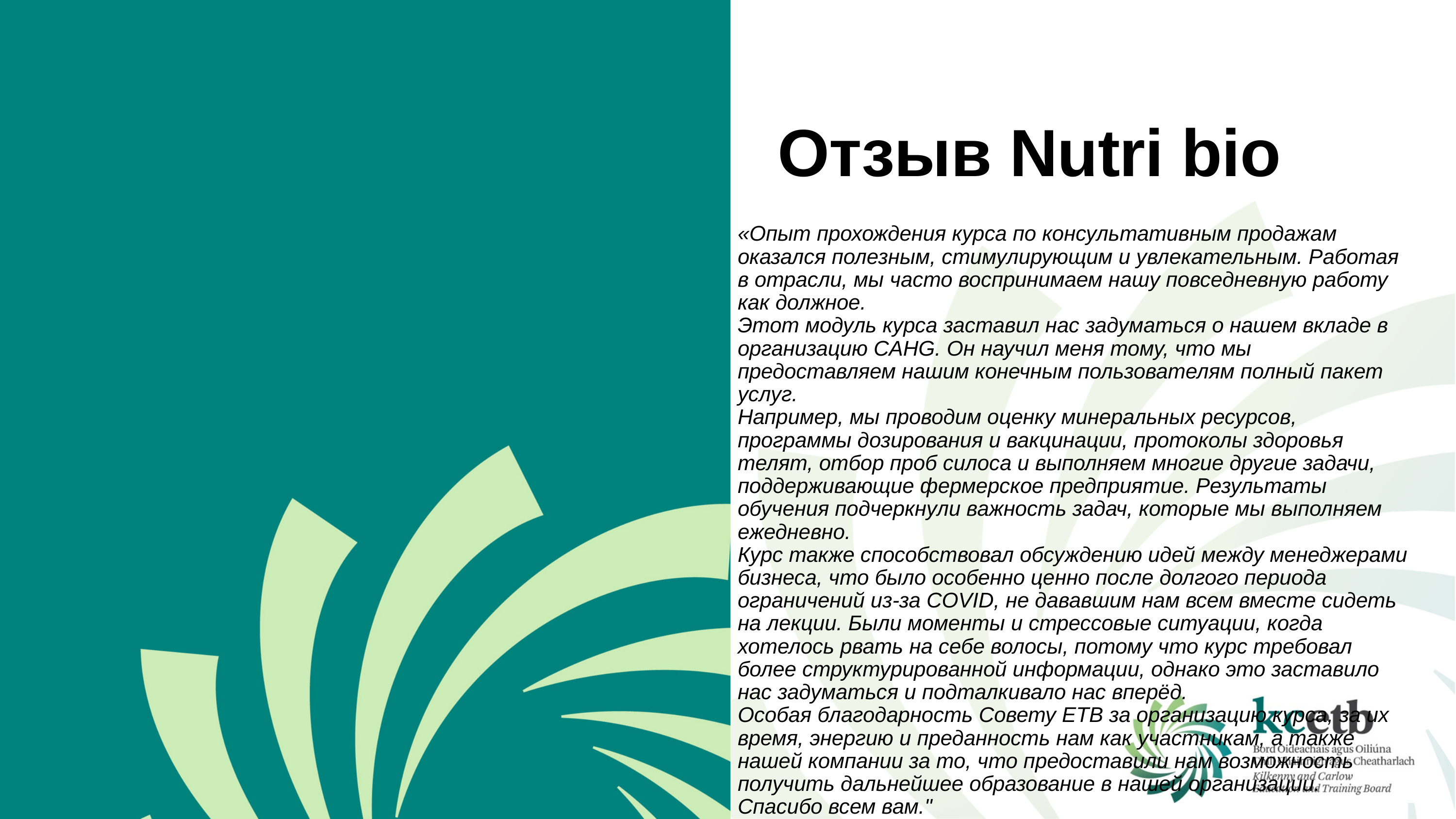

Отзыв Nutri bio
«Опыт прохождения курса по консультативным продажам оказался полезным, стимулирующим и увлекательным. Работая в отрасли, мы часто воспринимаем нашу повседневную работу как должное.
Этот модуль курса заставил нас задуматься о нашем вкладе в организацию CAHG. Он научил меня тому, что мы предоставляем нашим конечным пользователям полный пакет услуг.
Например, мы проводим оценку минеральных ресурсов, программы дозирования и вакцинации, протоколы здоровья телят, отбор проб силоса и выполняем многие другие задачи, поддерживающие фермерское предприятие. Результаты обучения подчеркнули важность задач, которые мы выполняем ежедневно.
Курс также способствовал обсуждению идей между менеджерами бизнеса, что было особенно ценно после долгого периода ограничений из-за COVID, не дававшим нам всем вместе сидеть на лекции. Были моменты и стрессовые ситуации, когда хотелось рвать на себе волосы, потому что курс требовал более структурированной информации, однако это заставило нас задуматься и подталкивало нас вперёд.
Особая благодарность Совету ETB за организацию курса, за их время, энергию и преданность нам как участникам, а также нашей компании за то, что предоставили нам возможность получить дальнейшее образование в нашей организации.
Спасибо всем вам."